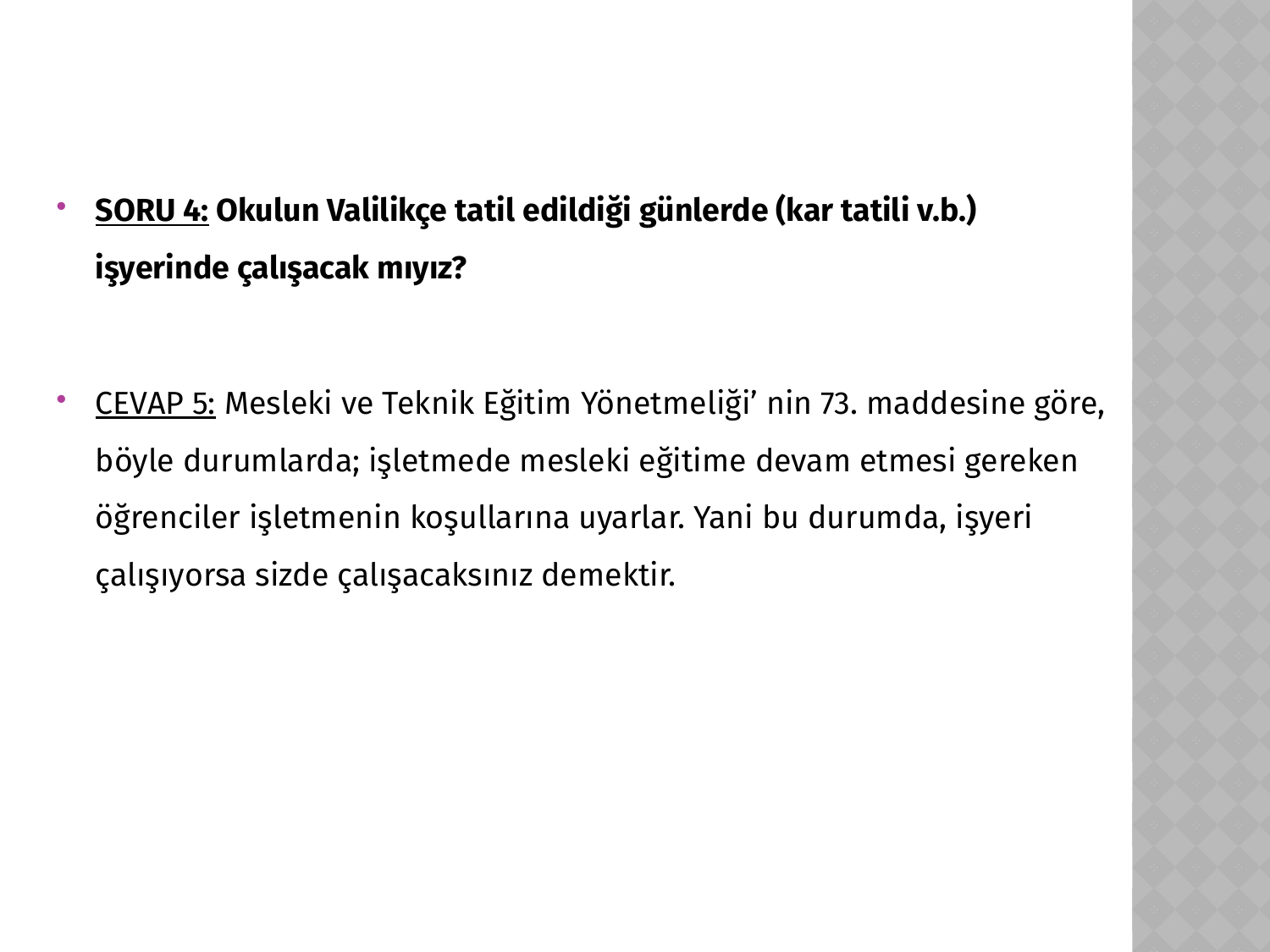

SORU 4: Okulun Valilikçe tatil edildiği günlerde (kar tatili v.b.) işyerinde çalışacak mıyız?

CEVAP 5: Mesleki ve Teknik Eğitim Yönetmeliği’ nin 73. maddesine göre, böyle durumlarda; işletmede mesleki eğitime devam etmesi gereken öğrenciler işletmenin koşullarına uyarlar. Yani bu durumda, işyeri çalışıyorsa sizde çalışacaksınız demektir.